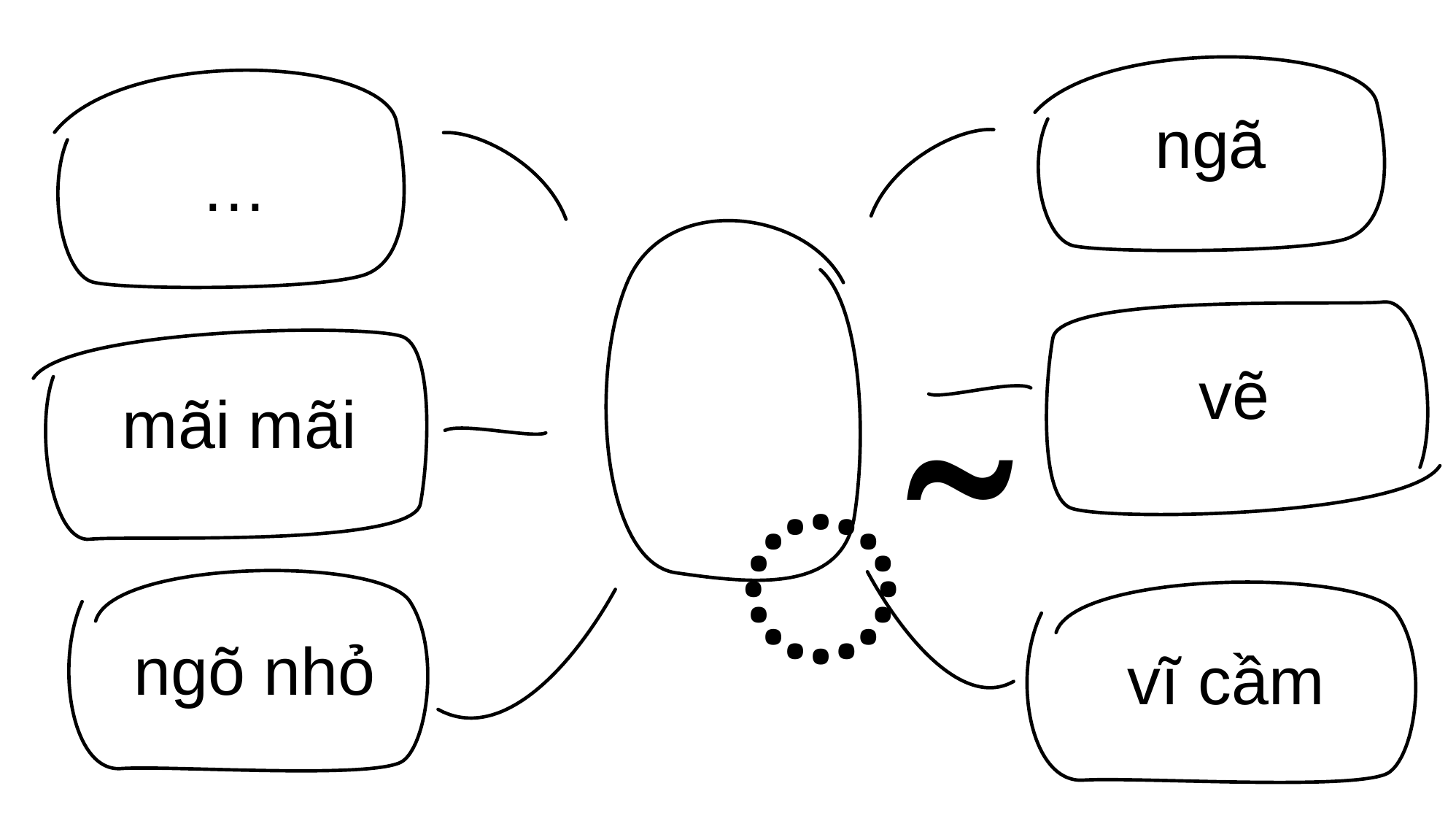

ngã
…

vẽ
̃
mãi mãi

ngõ nhỏ
vĩ cầm